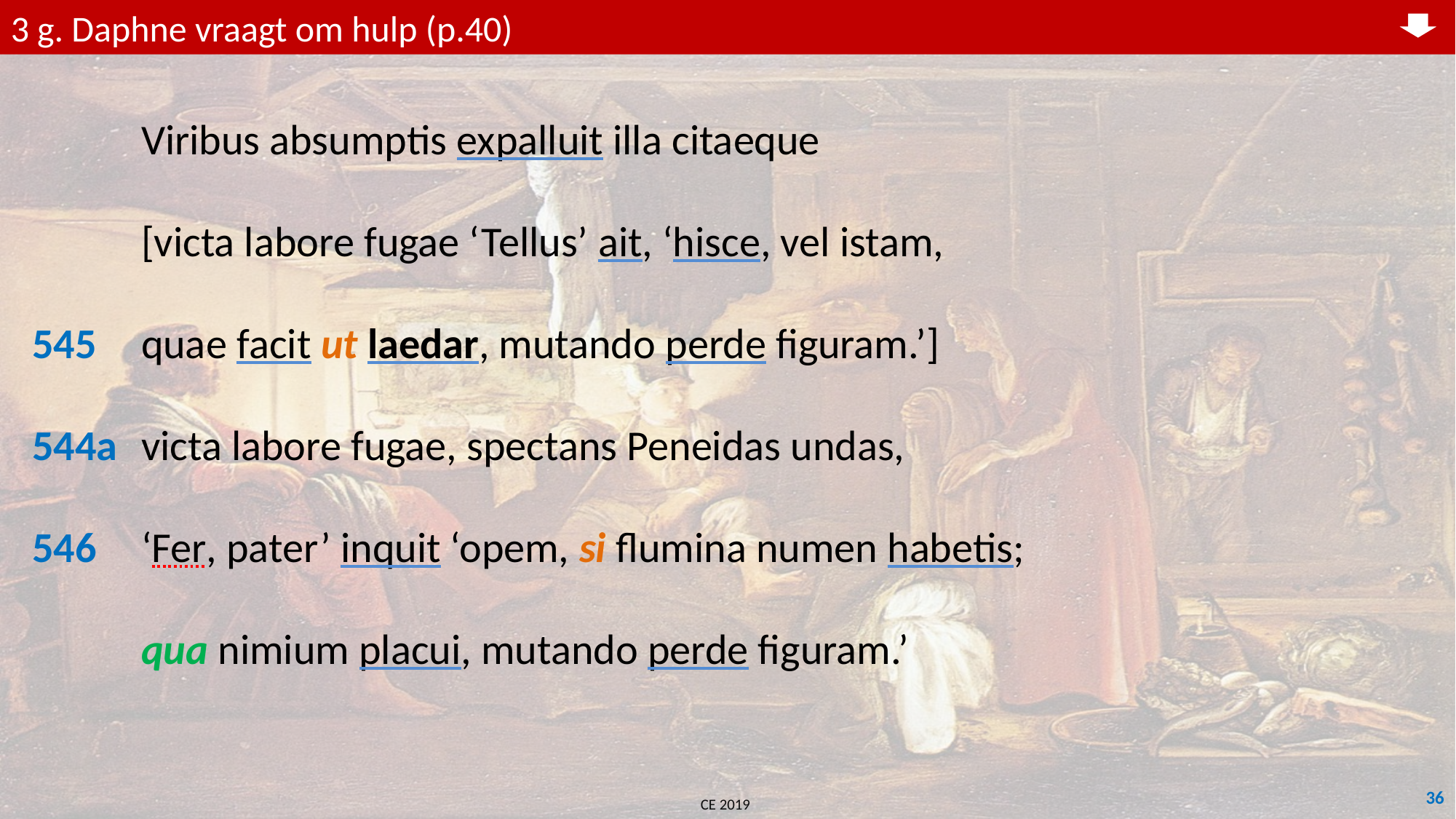

3 g. Daphne vraagt om hulp (p.40)

	Viribus absumptis expalluit illa citaeque
	[victa labore fugae ‘Tellus’ ait, ‘hisce, vel istam,
545	quae facit ut laedar, mutando perde figuram.’]
544a	victa labore fugae, spectans Peneidas undas,
546	‘Fer, pater’ inquit ‘opem, si flumina numen habetis;
	qua nimium placui, mutando perde figuram.’
36
CE 2019